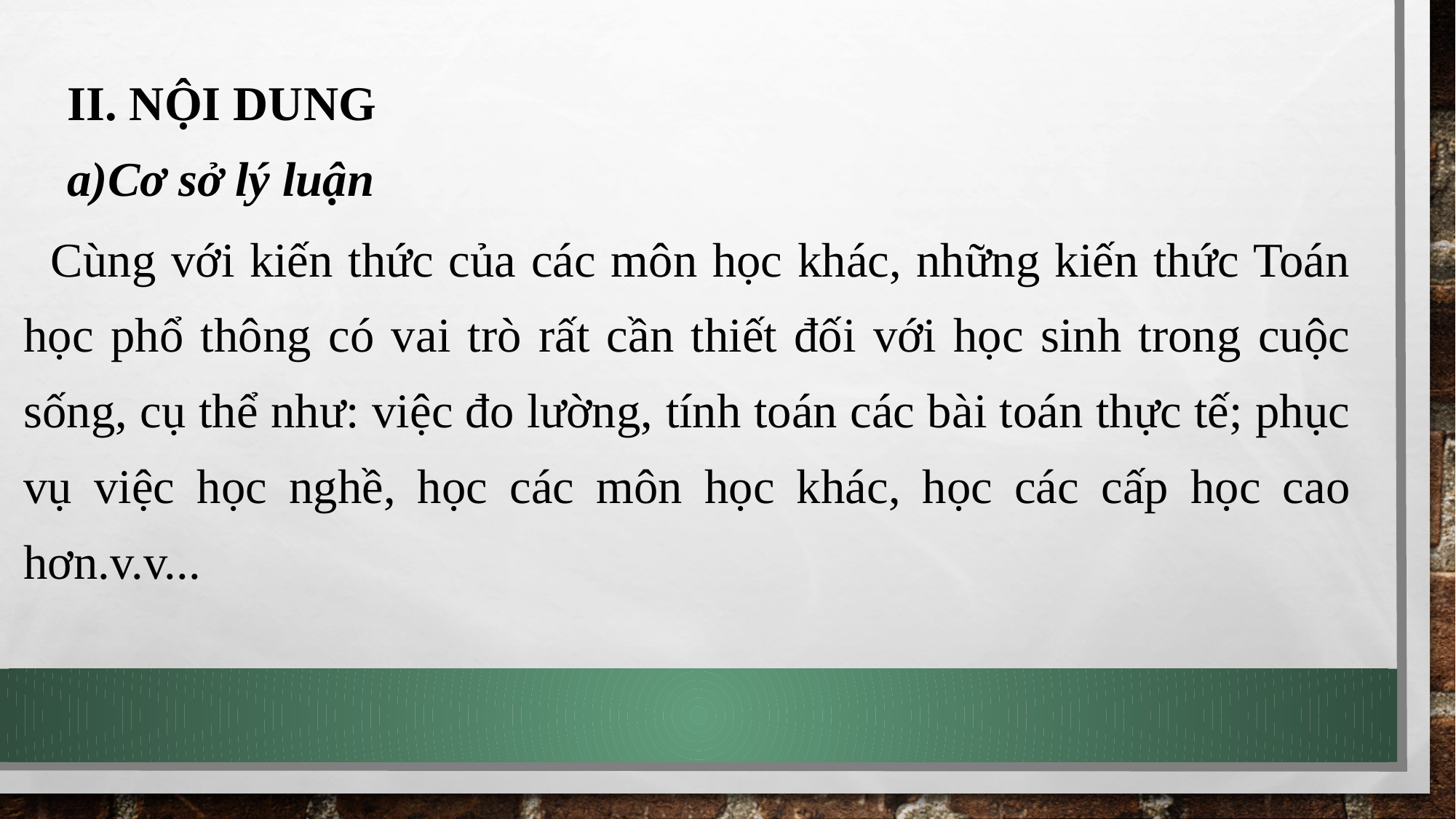

II. NỘI DUNG
a)Cơ sở lý luận
Cùng với kiến thức của các môn học khác, những kiến thức Toán học phổ thông có vai trò rất cần thiết đối với học sinh trong cuộc sống, cụ thể như: việc đo lường, tính toán các bài toán thực tế; phục vụ việc học nghề, học các môn học khác, học các cấp học cao hơn.v.v...